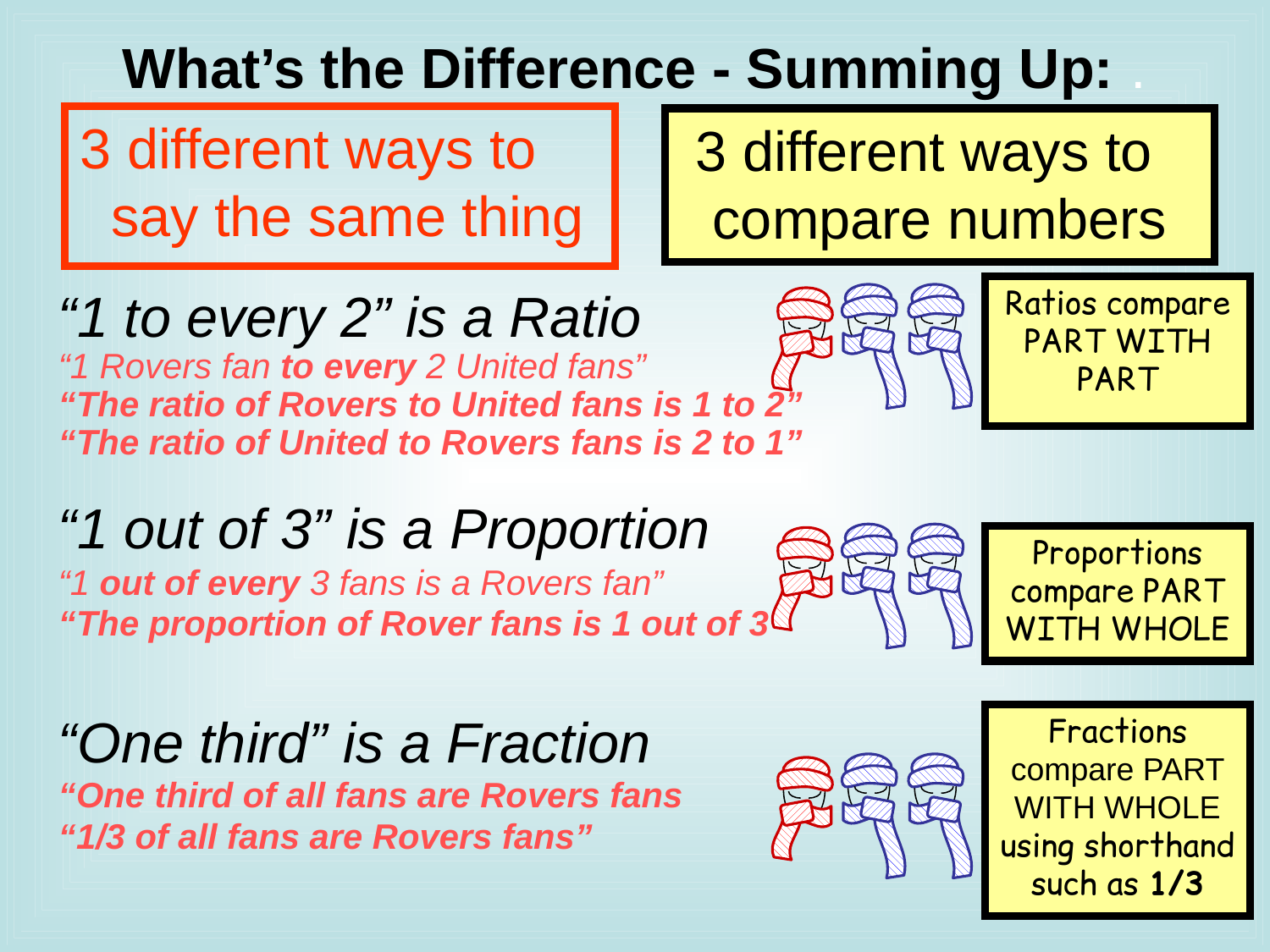

# What’s the Difference - Summing Up: .
3 different ways to      say the same thing
3 different ways to   compare numbers
Ratios compare PART WITH PART

“1 to every 2” is a Ratio
“1 Rovers fan to every 2 United fans”
“The ratio of Rovers to United fans is 1 to 2”
“The ratio of United to Rovers fans is 2 to 1”

“1 out of 3” is a Proportion
“1 out of every 3 fans is a Rovers fan”
“The proportion of Rover fans is 1 out of 3”

“One third” is a Fraction
“One third of all fans are Rovers fans
“1/3 of all fans are Rovers fans”

Proportions compare PART WITH WHOLE
Fractions compare PART WITH WHOLE using shorthand such as 1/3